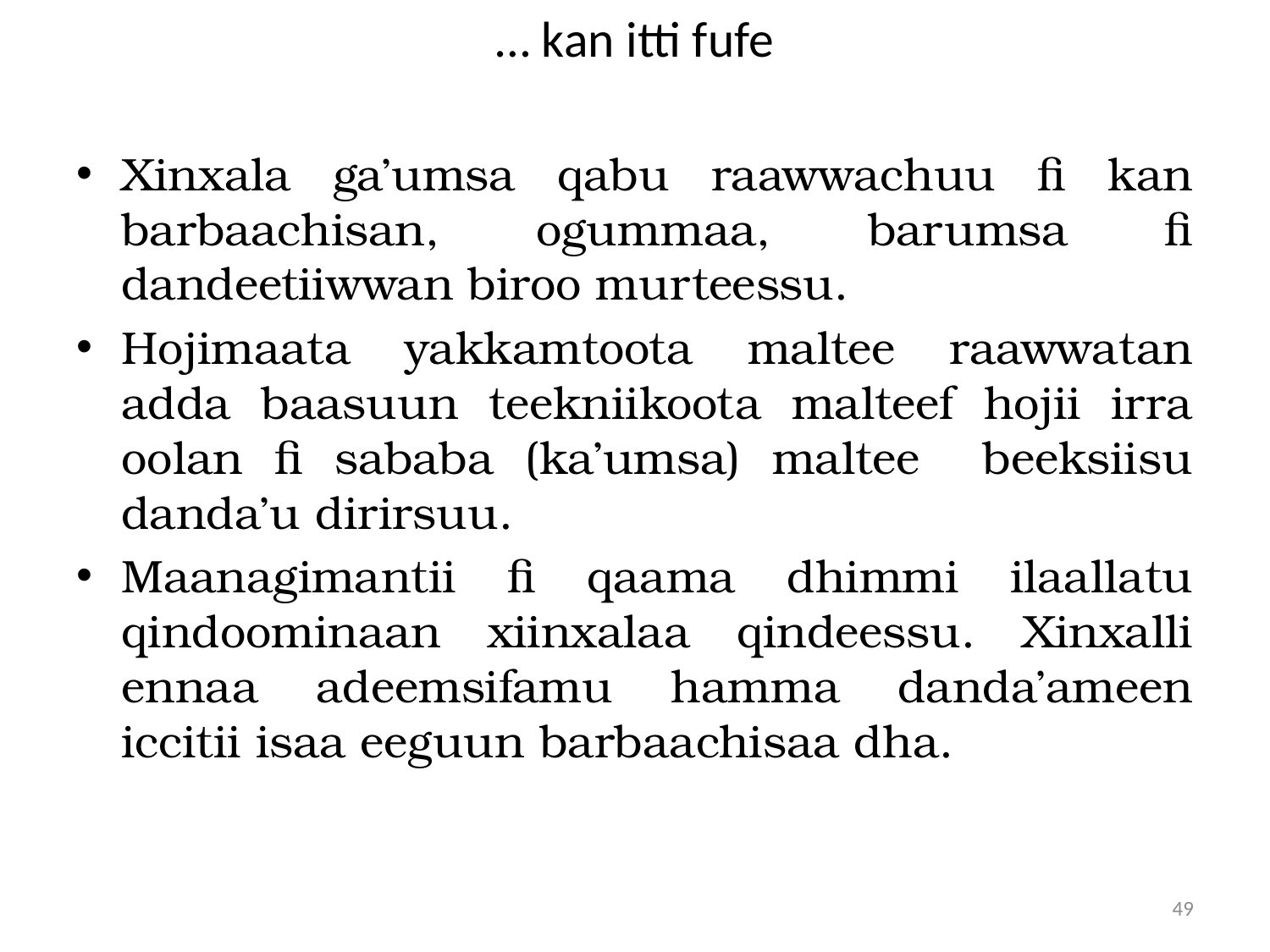

# … kan itti fufe

Xinxala ga’umsa qabu raawwachuu fi kan barbaachisan, ogummaa, barumsa fi dandeetiiwwan biroo murteessu.
Hojimaata yakkamtoota maltee raawwatan adda baasuun teekniikoota malteef hojii irra oolan fi sababa (ka’umsa) maltee  beeksiisu danda’u dirirsuu.
Maanagimantii fi qaama dhimmi ilaallatu qindoominaan xiinxalaa qindeessu. Xinxalli ennaa adeemsifamu hamma danda’ameen iccitii isaa eeguun barbaachisaa dha.
49